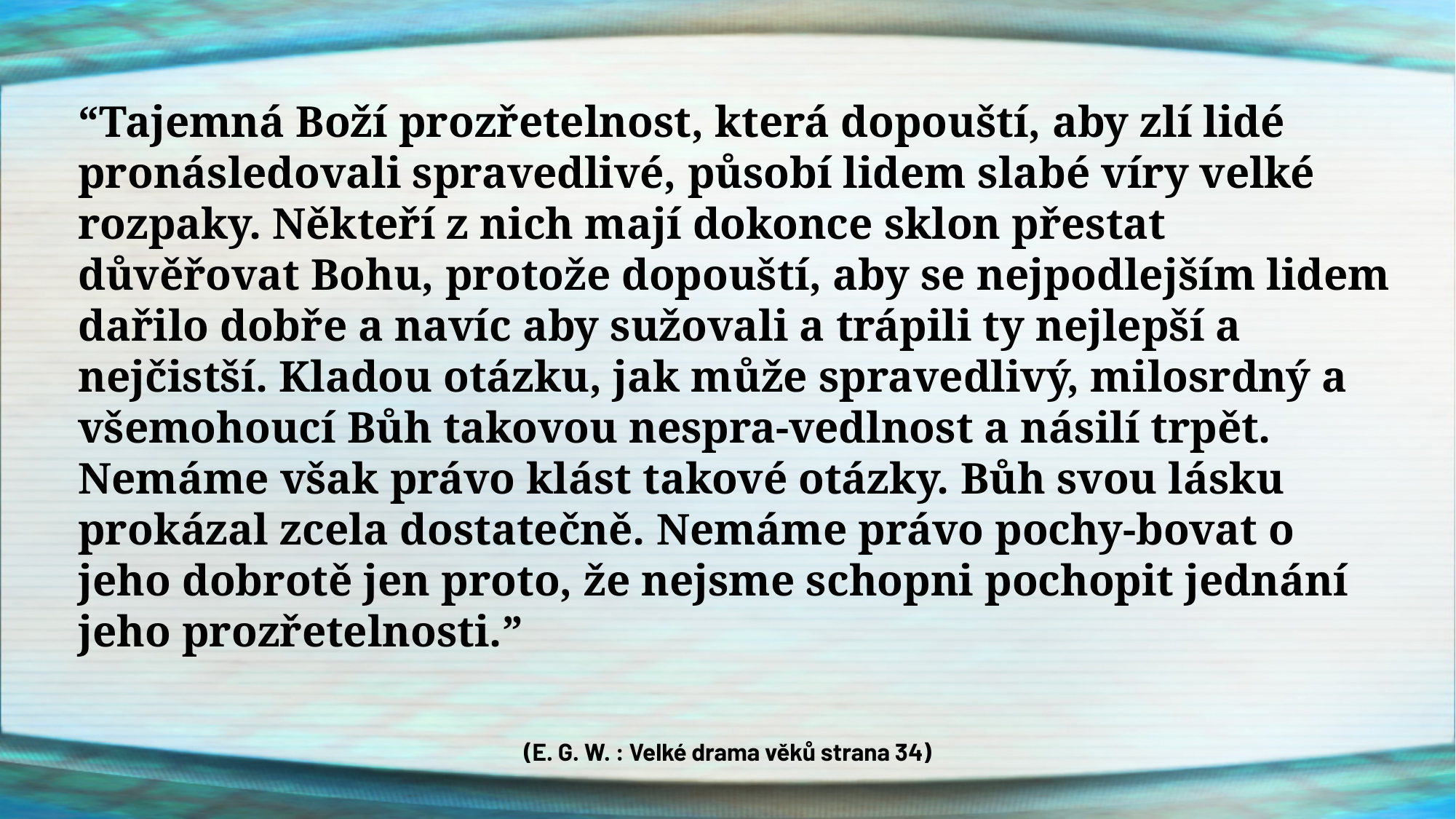

“Tajemná Boží prozřetelnost, která dopouští, aby zlí lidé pronásledovali spravedlivé, působí lidem slabé víry velké rozpaky. Někteří z nich mají dokonce sklon přestat důvěřovat Bohu, protože dopouští, aby se nejpodlejším lidem dařilo dobře a navíc aby sužovali a trápili ty nejlepší a nejčistší. Kladou otázku, jak může spravedlivý, milosrdný a všemohoucí Bůh takovou nespra-vedlnost a násilí trpět. Nemáme však právo klást takové otázky. Bůh svou lásku prokázal zcela dostatečně. Nemáme právo pochy-bovat o jeho dobrotě jen proto, že nejsme schopni pochopit jednání jeho prozřetelnosti.”
(E. G. W. : Velké drama věků strana 34)